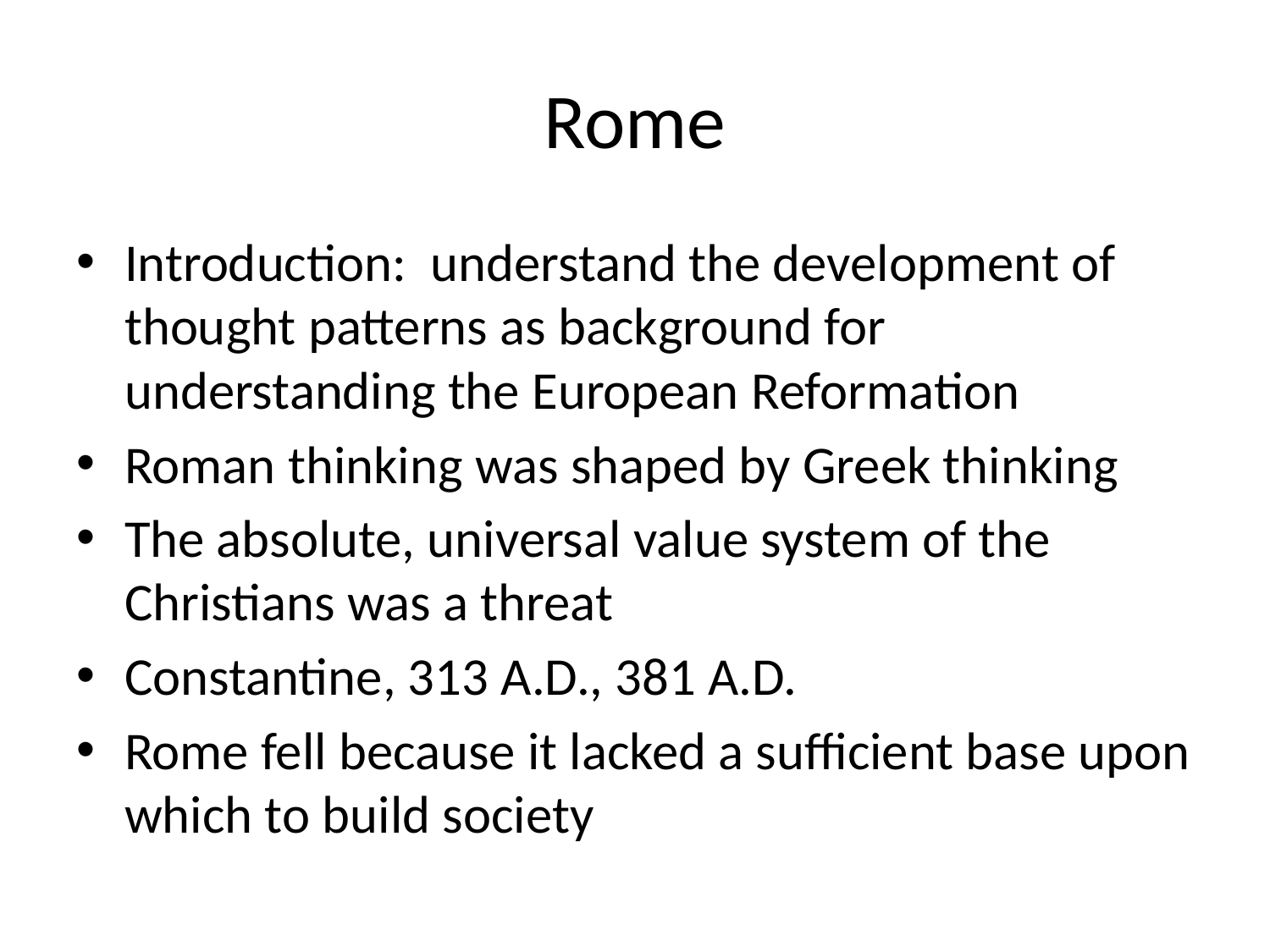

# Rome
Introduction:  understand the development of thought patterns as background for understanding the European Reformation
Roman thinking was shaped by Greek thinking
The absolute, universal value system of the Christians was a threat
Constantine, 313 A.D., 381 A.D.
Rome fell because it lacked a sufficient base upon which to build society